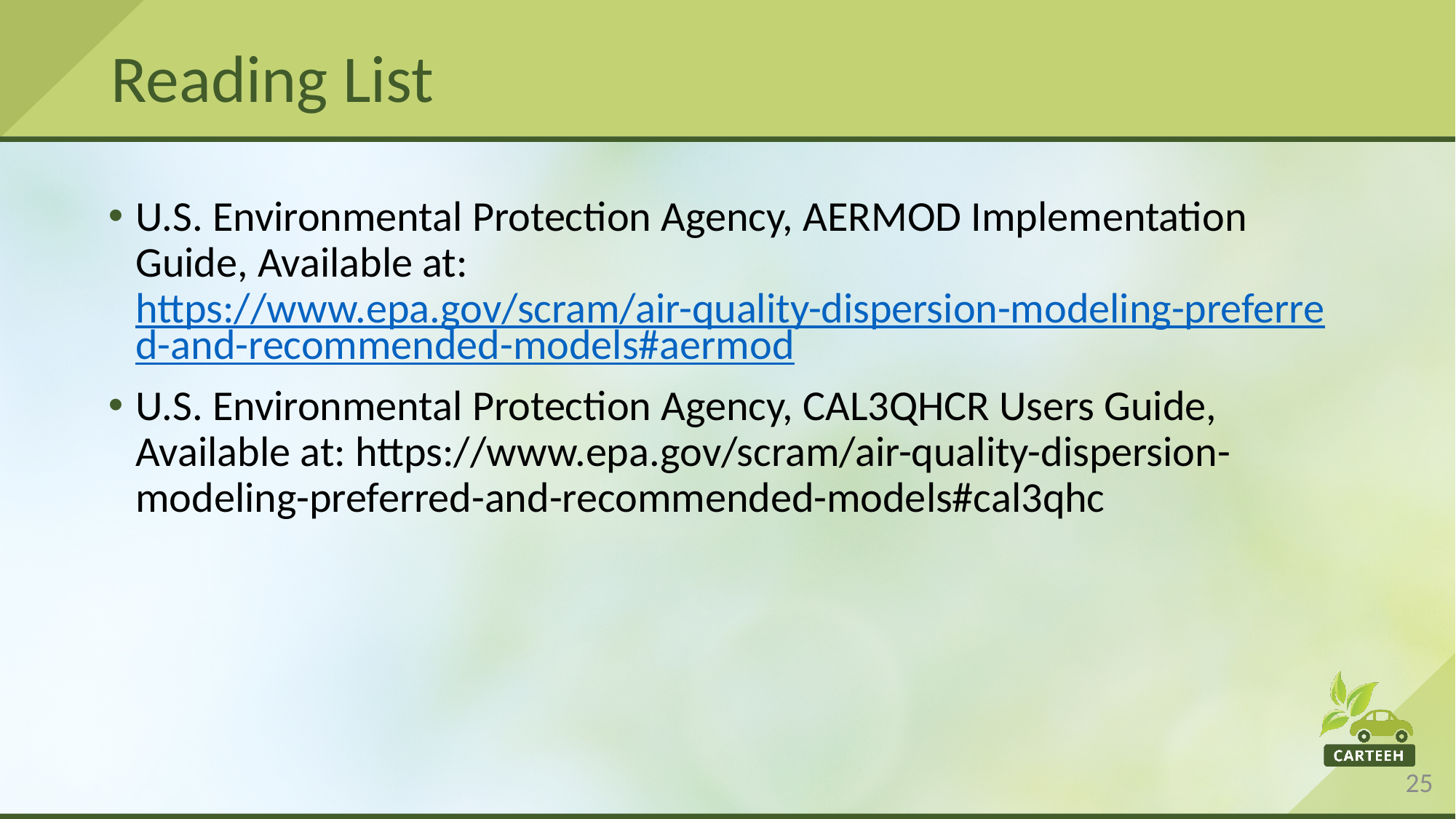

# Reading List
U.S. Environmental Protection Agency, AERMOD Implementation Guide, Available at: https://www.epa.gov/scram/air-quality-dispersion-modeling-preferred-and-recommended-models#aermod
U.S. Environmental Protection Agency, CAL3QHCR Users Guide, Available at: https://www.epa.gov/scram/air-quality-dispersion-modeling-preferred-and-recommended-models#cal3qhc